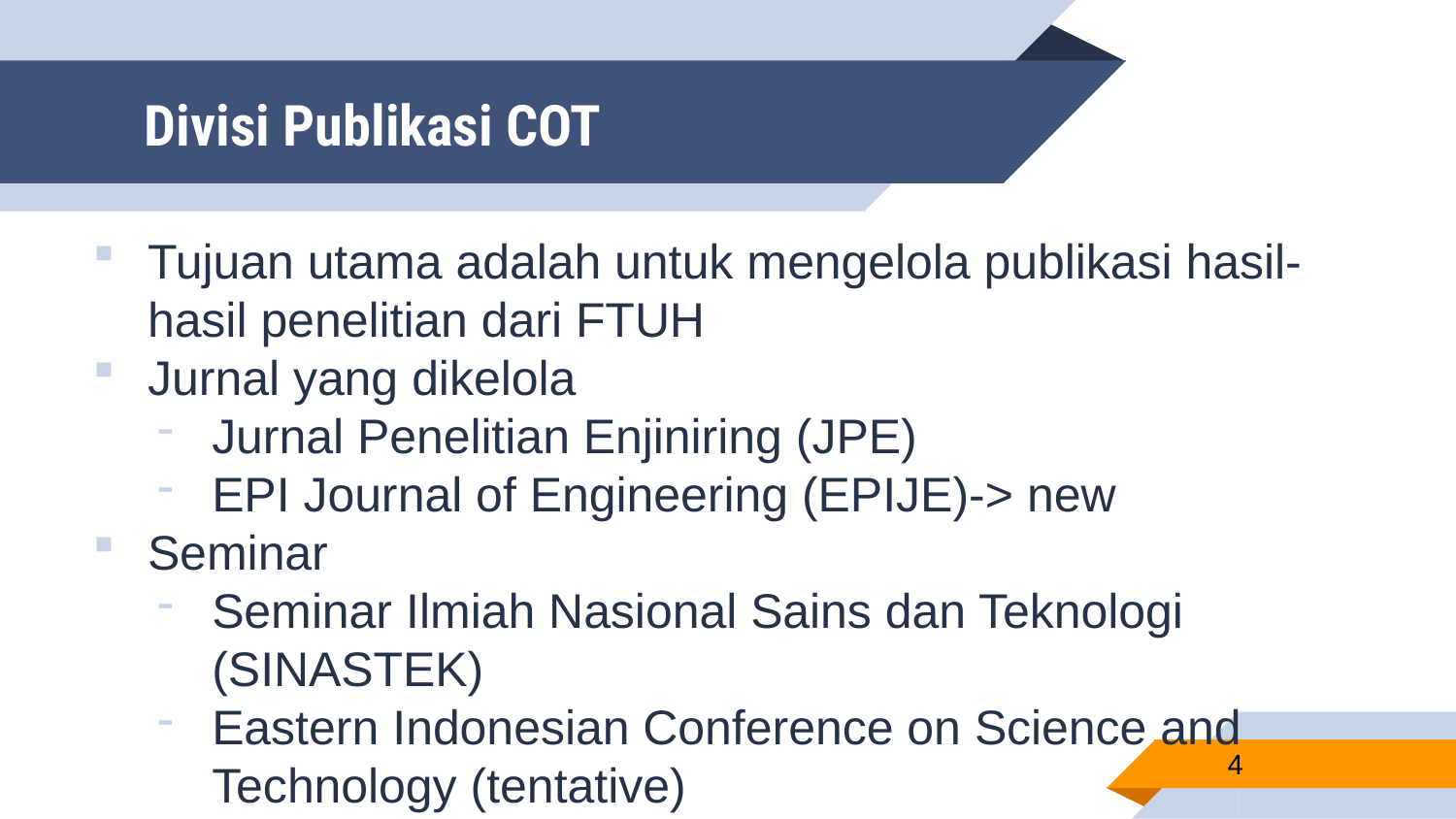

# Divisi Publikasi COT
Tujuan utama adalah untuk mengelola publikasi hasil-hasil penelitian dari FTUH
Jurnal yang dikelola
Jurnal Penelitian Enjiniring (JPE)
EPI Journal of Engineering (EPIJE)-> new
Seminar
Seminar Ilmiah Nasional Sains dan Teknologi (SINASTEK)
Eastern Indonesian Conference on Science and Technology (tentative)

4